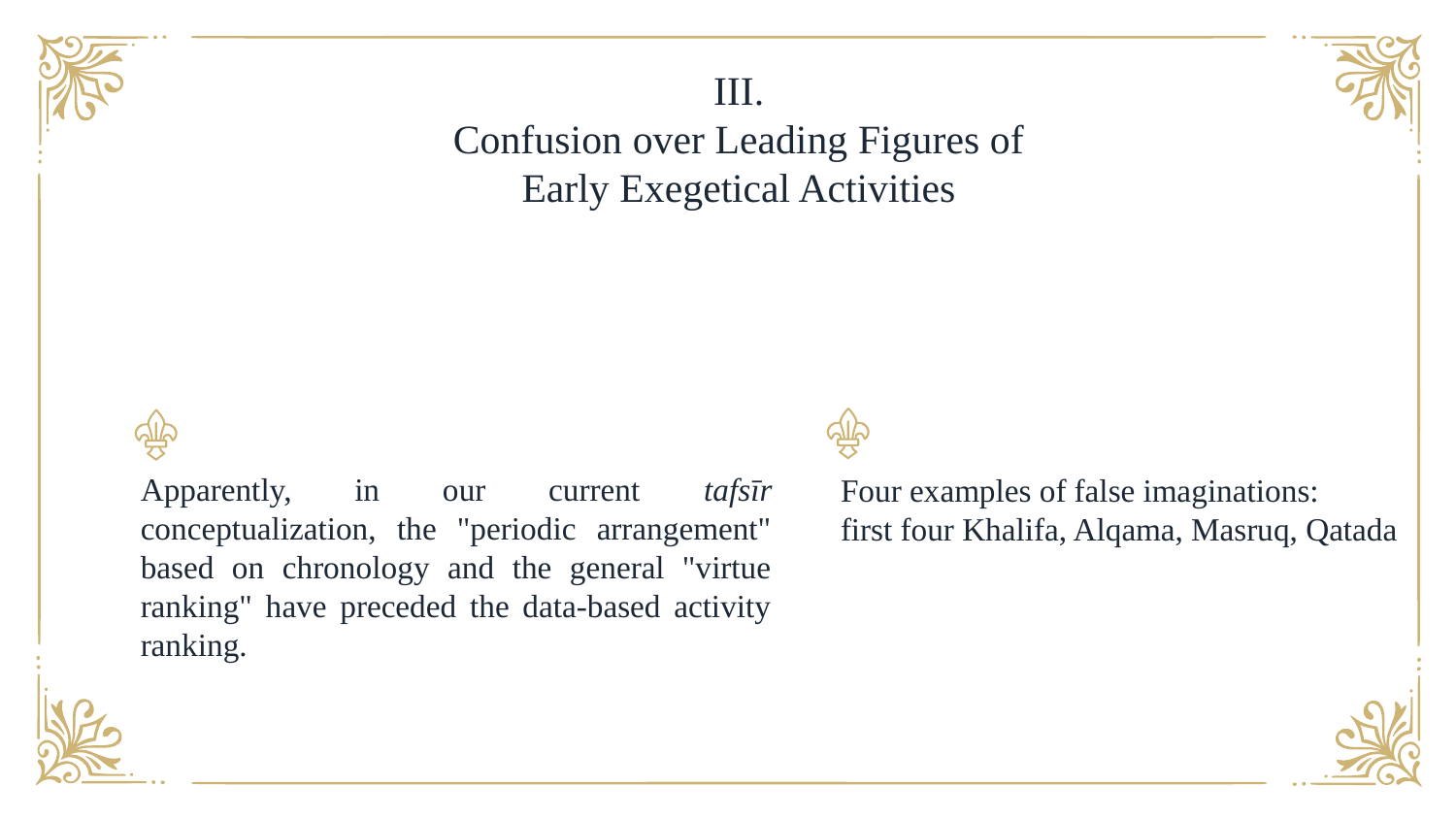

III.
Confusion over Leading Figures of Early Exegetical Activities

Apparently, in our current tafsīr conceptualization, the "periodic arrangement" based on chronology and the general "virtue ranking" have preceded the data-based activity ranking.
Four examples of false imaginations:
first four Khalifa, Alqama, Masruq, Qatada